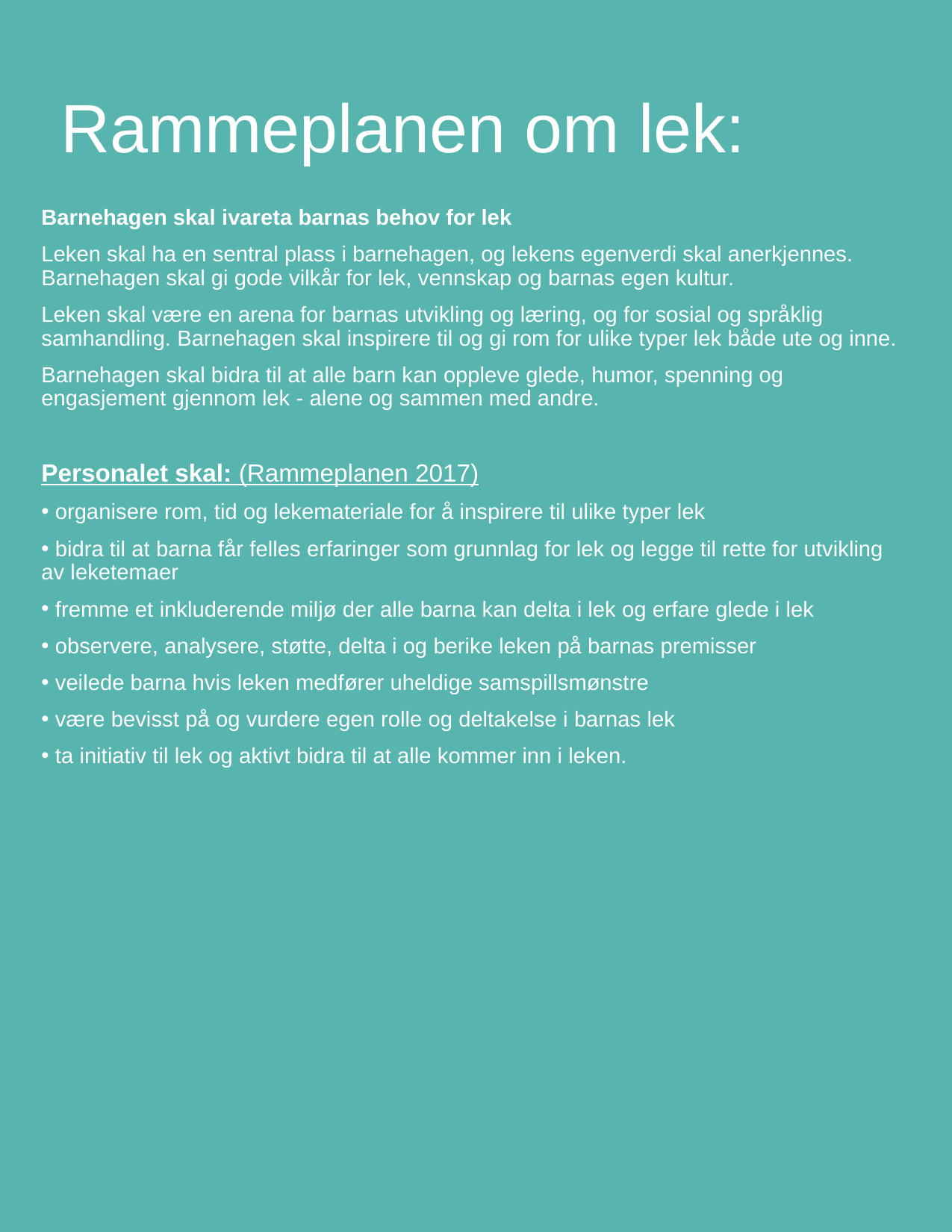

Rammeplanen om lek:
Barnehagen skal ivareta barnas behov for lek
Leken skal ha en sentral plass i barnehagen, og lekens egenverdi skal anerkjennes. Barnehagen skal gi gode vilkår for lek, vennskap og barnas egen kultur.
Leken skal være en arena for barnas utvikling og læring, og for sosial og språklig samhandling. Barnehagen skal inspirere til og gi rom for ulike typer lek både ute og inne.
Barnehagen skal bidra til at alle barn kan oppleve glede, humor, spenning og engasjement gjennom lek - alene og sammen med andre.

Personalet skal: (Rammeplanen 2017)
 organisere rom, tid og lekemateriale for å inspirere til ulike typer lek
 bidra til at barna får felles erfaringer som grunnlag for lek og legge til rette for utvikling av leketemaer
 fremme et inkluderende miljø der alle barna kan delta i lek og erfare glede i lek
 observere, analysere, støtte, delta i og berike leken på barnas premisser
 veilede barna hvis leken medfører uheldige samspillsmønstre
 være bevisst på og vurdere egen rolle og deltakelse i barnas lek
 ta initiativ til lek og aktivt bidra til at alle kommer inn i leken.